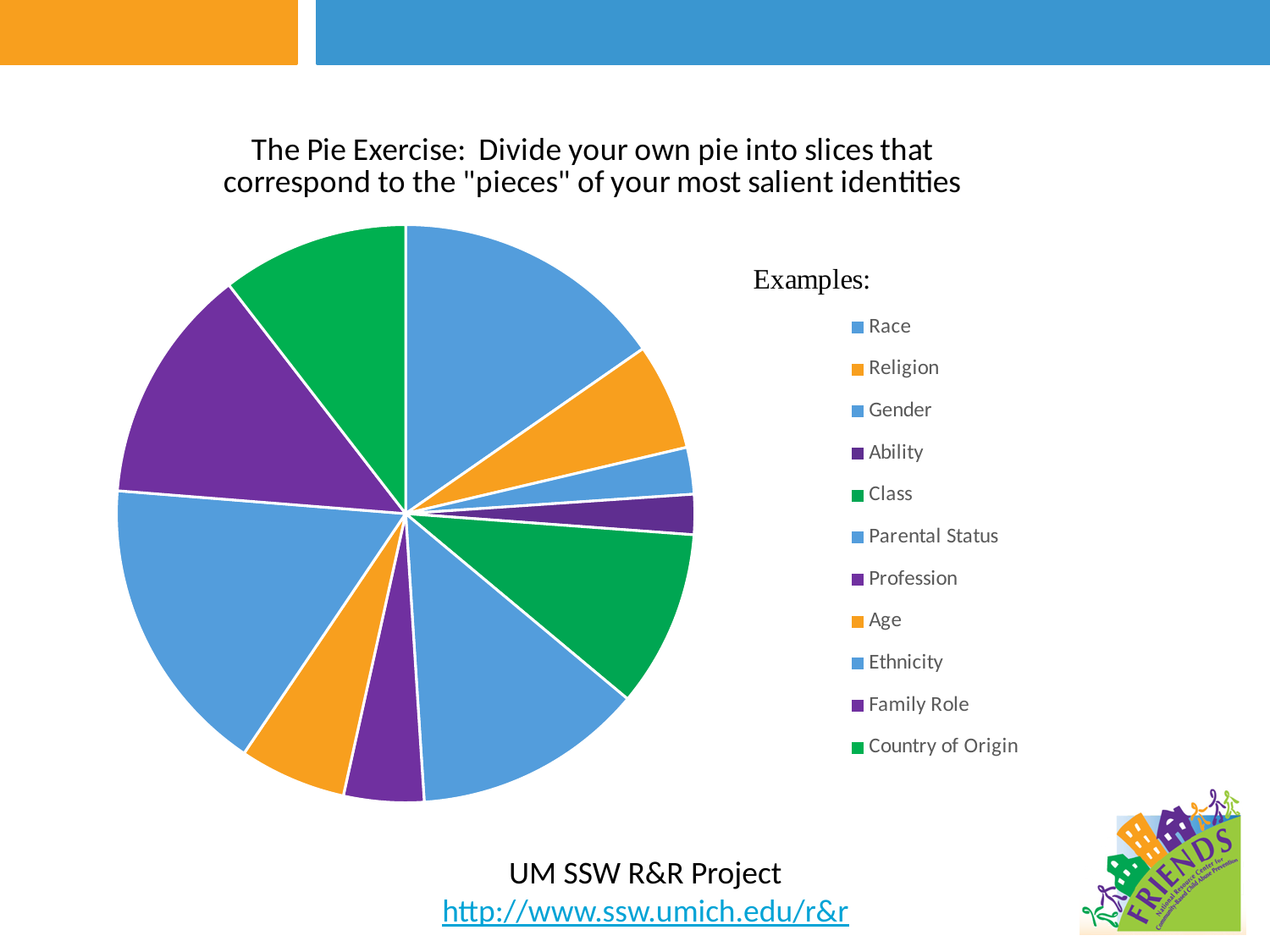

### Chart: The Pie Exercise:  Divide your own pie into slices that correspond to the "pieces" of your most salient identities

| Category | e.g. |
|---|---|
| Race | 8.200000000000001 |
| Religion | 3.2 |
| Gender | 1.4 |
| Ability | 1.2 |
| Class | 5.3 |
| Parental Status | 6.9 |
| Profession | 2.4 |
| Age | 3.2 |
| Ethnicity | 9.0 |
| Family Role | 7.1 |
| Country of Origin | 5.6 |
UM SSW R&R Project
http://www.ssw.umich.edu/r&r